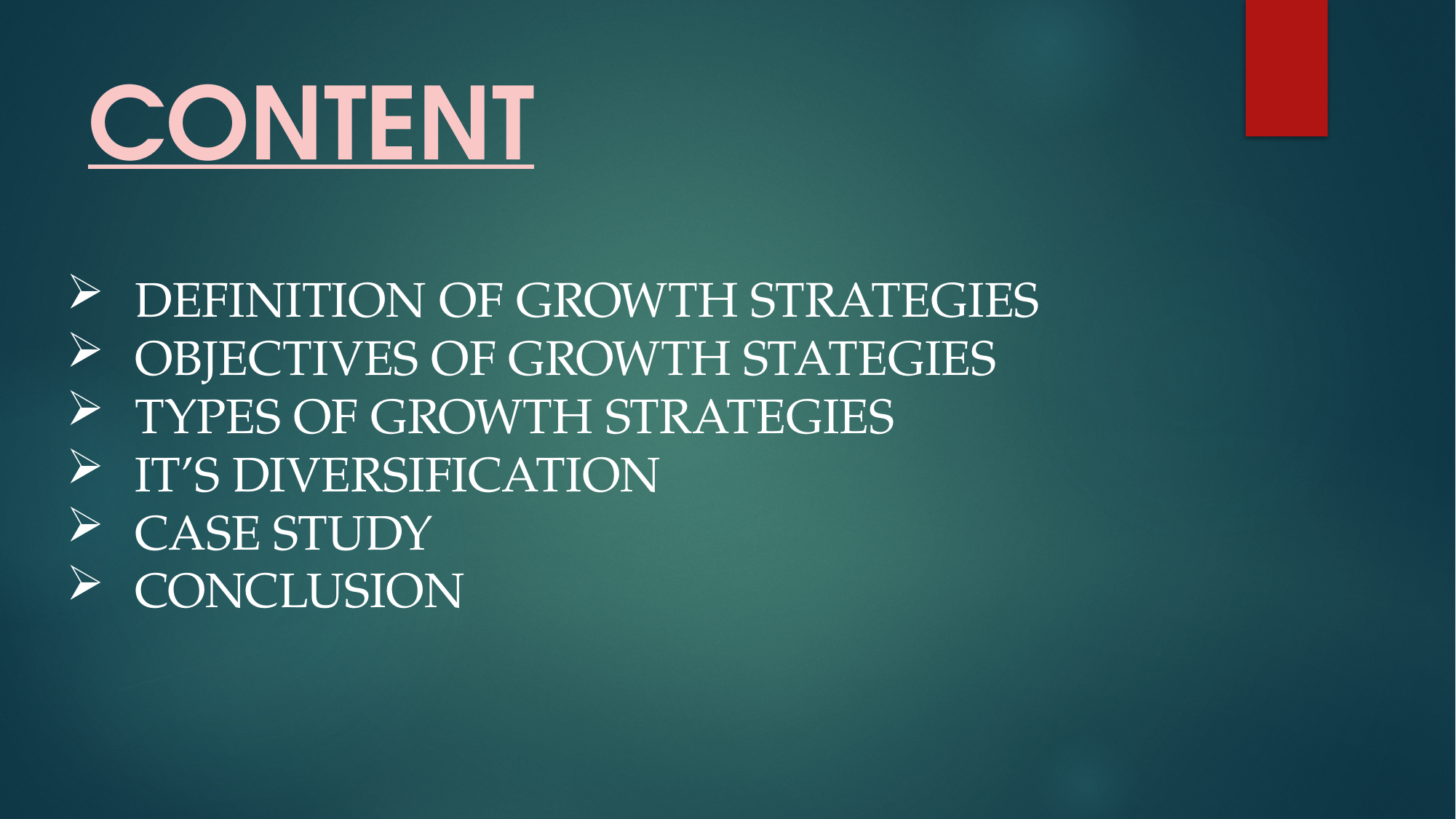

# CONTENT
DEFINITION OF GROWTH STRATEGIES
OBJECTIVES OF GROWTH STATEGIES
TYPES OF GROWTH STRATEGIES
IT’S DIVERSIFICATION
CASE STUDY
CONCLUSION